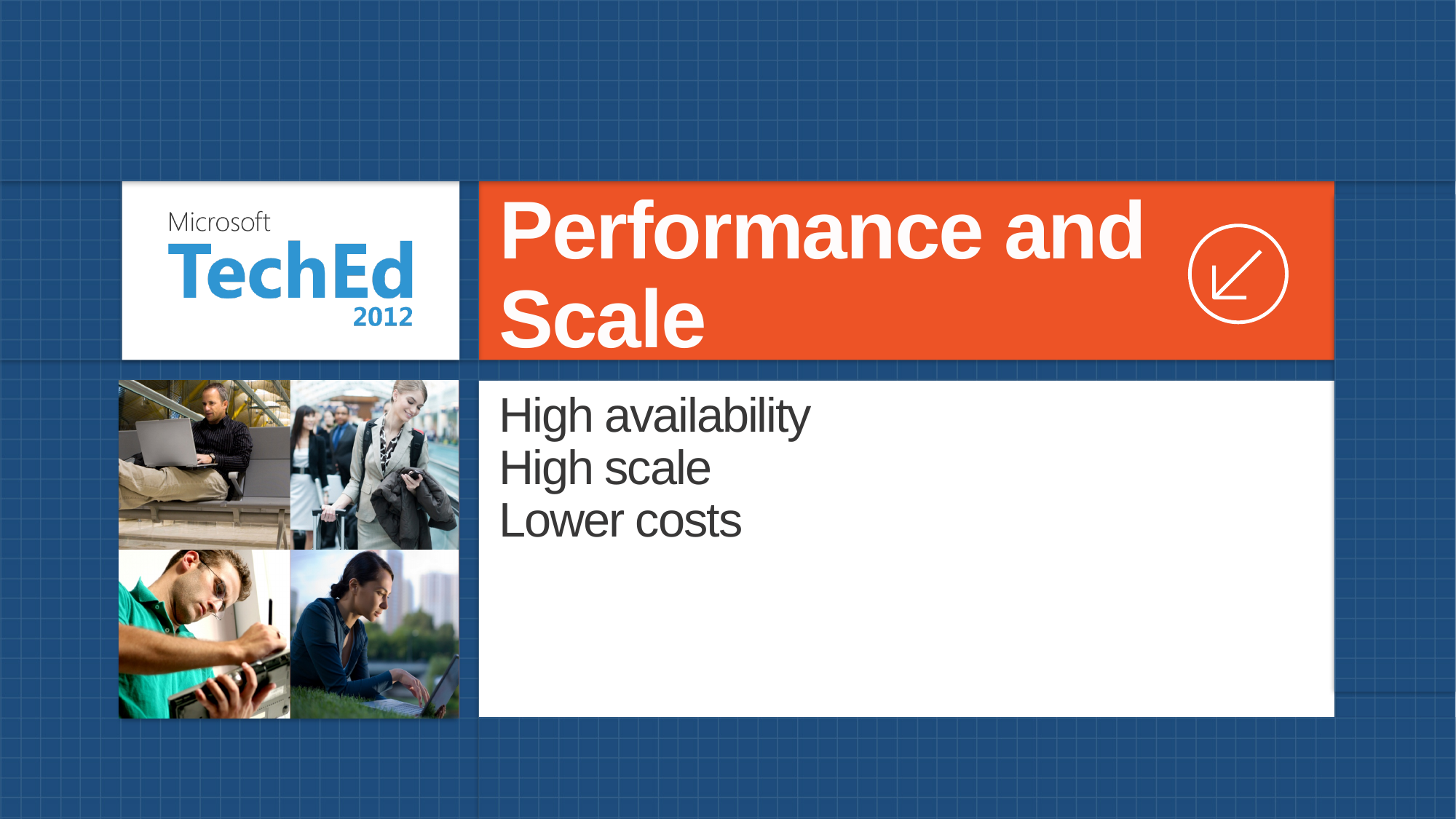

Performance and Scale

# High availability High scale Lower costs